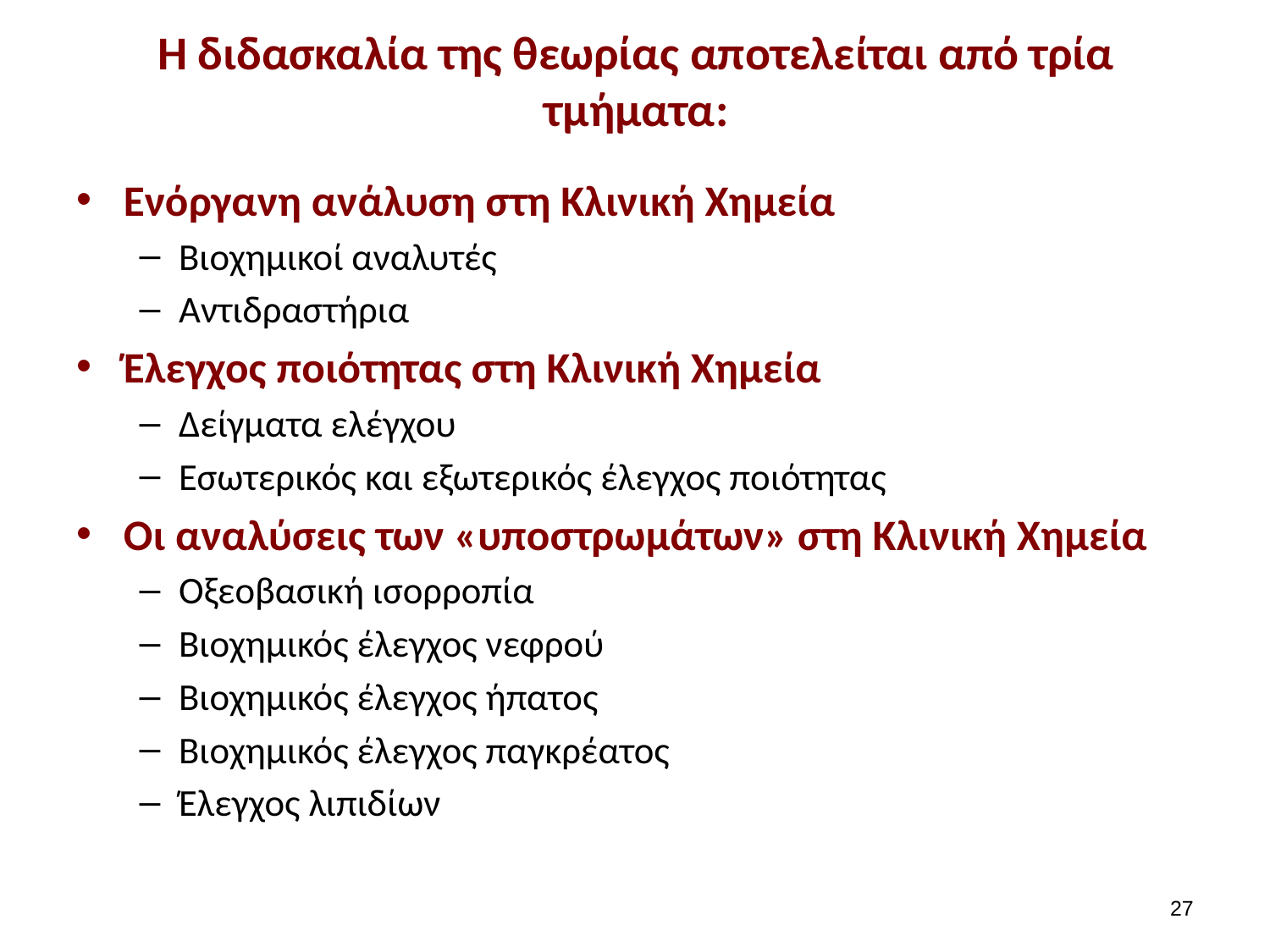

# Η διδασκαλία της θεωρίας αποτελείται από τρία τμήματα:
Ενόργανη ανάλυση στη Κλινική Χημεία
Βιοχημικοί αναλυτές
Αντιδραστήρια
Έλεγχος ποιότητας στη Κλινική Χημεία
Δείγματα ελέγχου
Εσωτερικός και εξωτερικός έλεγχος ποιότητας
Οι αναλύσεις των «υποστρωμάτων» στη Κλινική Χημεία
Οξεοβασική ισορροπία
Βιοχημικός έλεγχος νεφρού
Βιοχημικός έλεγχος ήπατος
Βιοχημικός έλεγχος παγκρέατος
Έλεγχος λιπιδίων

27